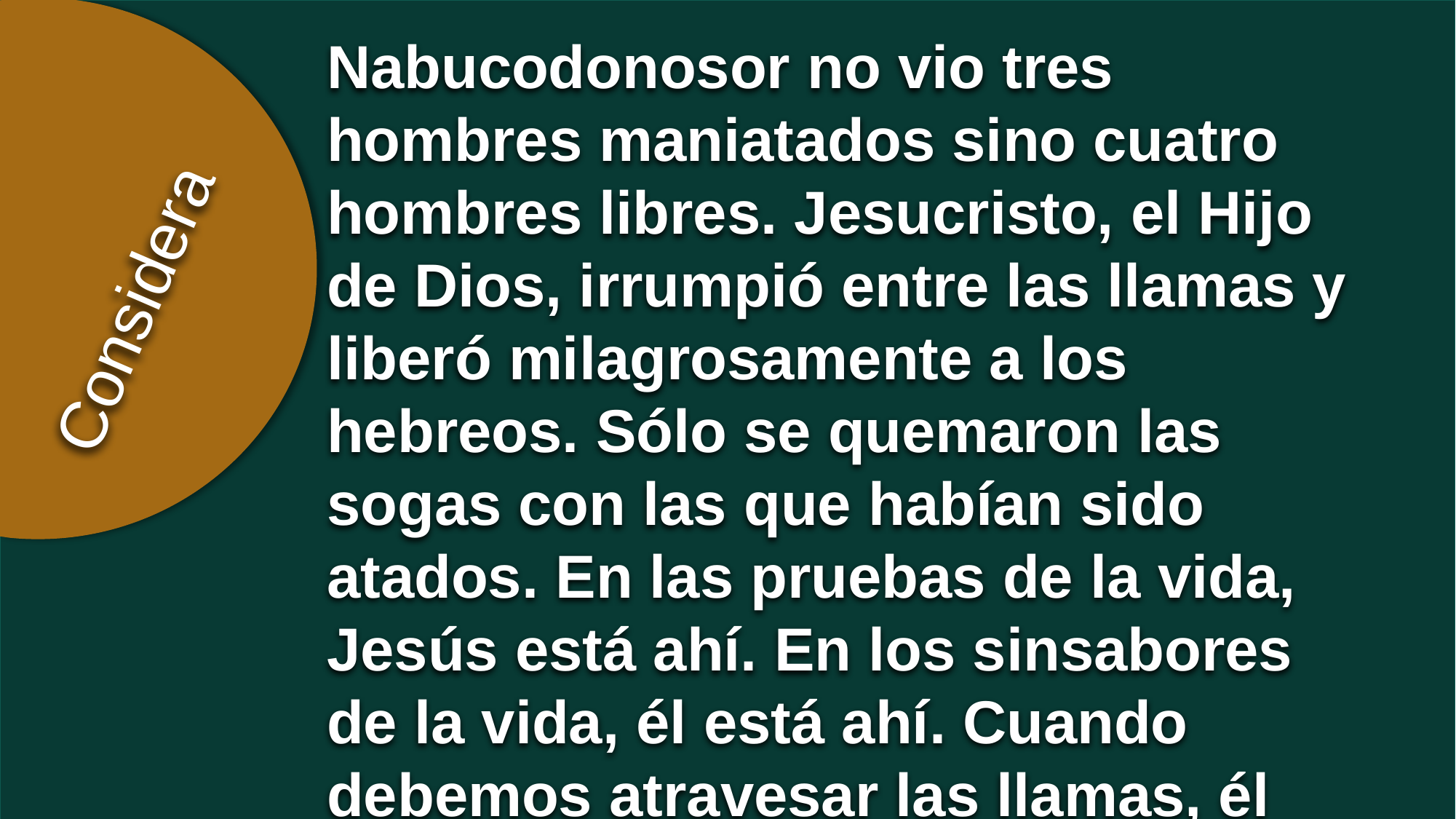

Nabucodonosor no vio tres hombres maniatados sino cuatro hombres libres. Jesucristo, el Hijo de Dios, irrumpió entre las llamas y liberó milagrosamente a los hebreos. Sólo se quemaron las sogas con las que habían sido atados. En las pruebas de la vida, Jesús está ahí. En los sinsabores
de la vida, él está ahí. Cuando debemos atravesar las llamas, él está ahí.
Considera